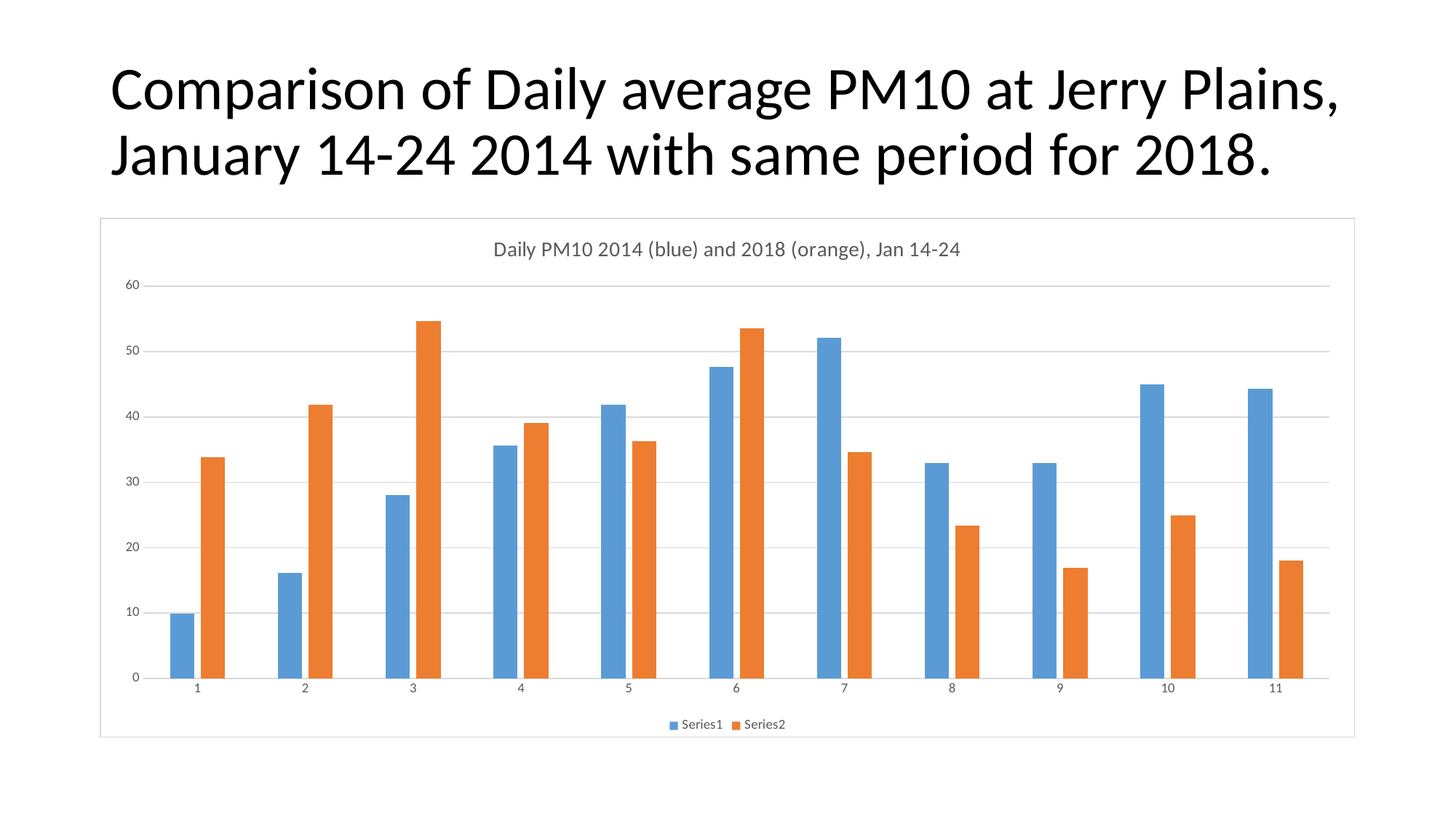

# Comparison of Daily average PM10 at Jerry Plains, January 14-24 2014 with same period for 2018.

### Chart: Daily PM10 2014 (blue) and 2018 (orange), Jan 14-24

| Category |  |  |
|---|---|---|